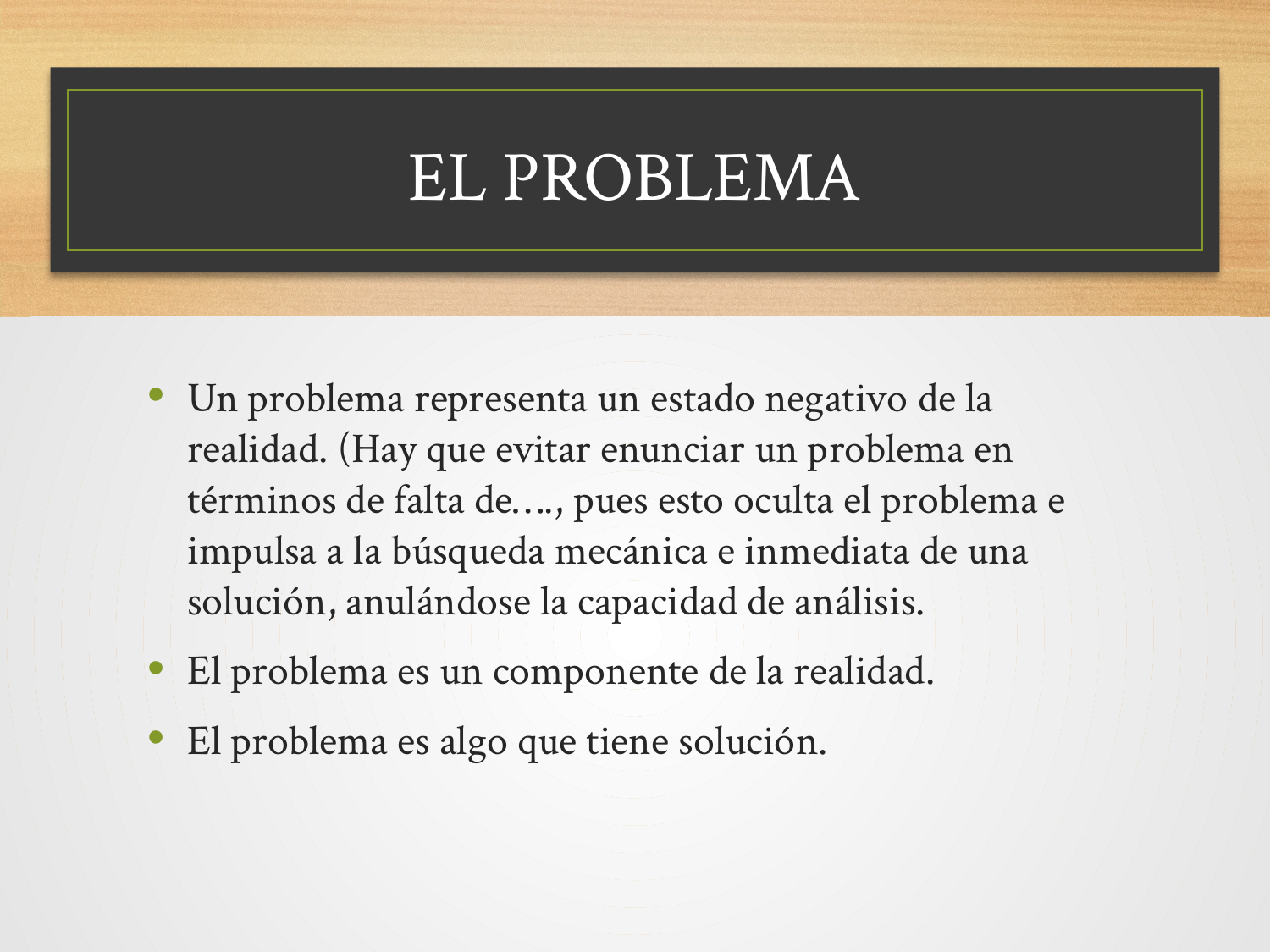

# EL PROBLEMA

Un problema representa un estado negativo de la realidad. (Hay que evitar enunciar un problema en términos de falta de…., pues esto oculta el problema e impulsa a la búsqueda mecánica e inmediata de una solución, anulándose la capacidad de análisis.
El problema es un componente de la realidad.
El problema es algo que tiene solución.